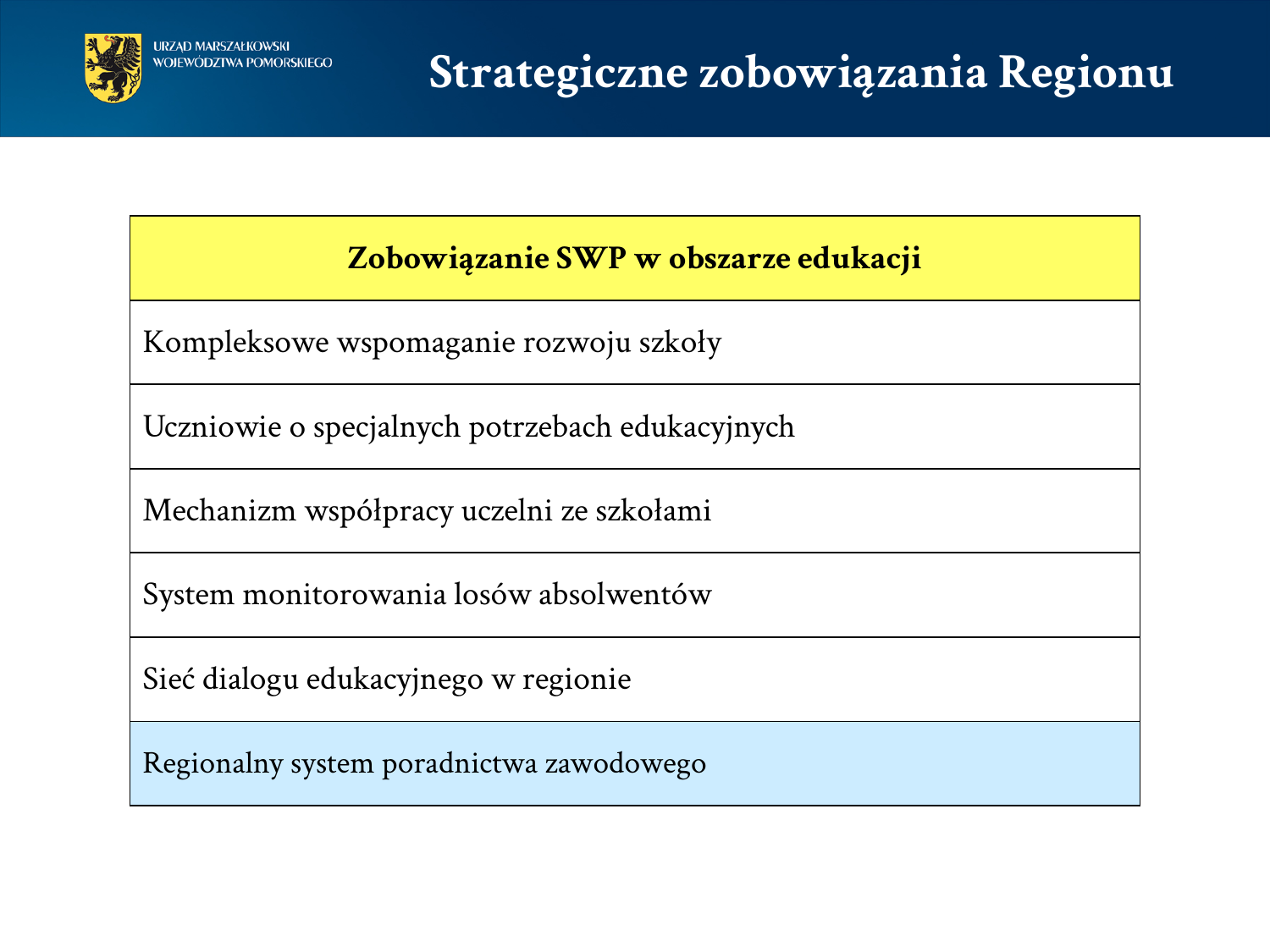

# Strategiczne zobowiązania Regionu

| Zobowiązanie SWP w obszarze edukacji |
| --- |
| Kompleksowe wspomaganie rozwoju szkoły |
| Uczniowie o specjalnych potrzebach edukacyjnych |
| Mechanizm współpracy uczelni ze szkołami |
| System monitorowania losów absolwentów |
| Sieć dialogu edukacyjnego w regionie |
| Regionalny system poradnictwa zawodowego |